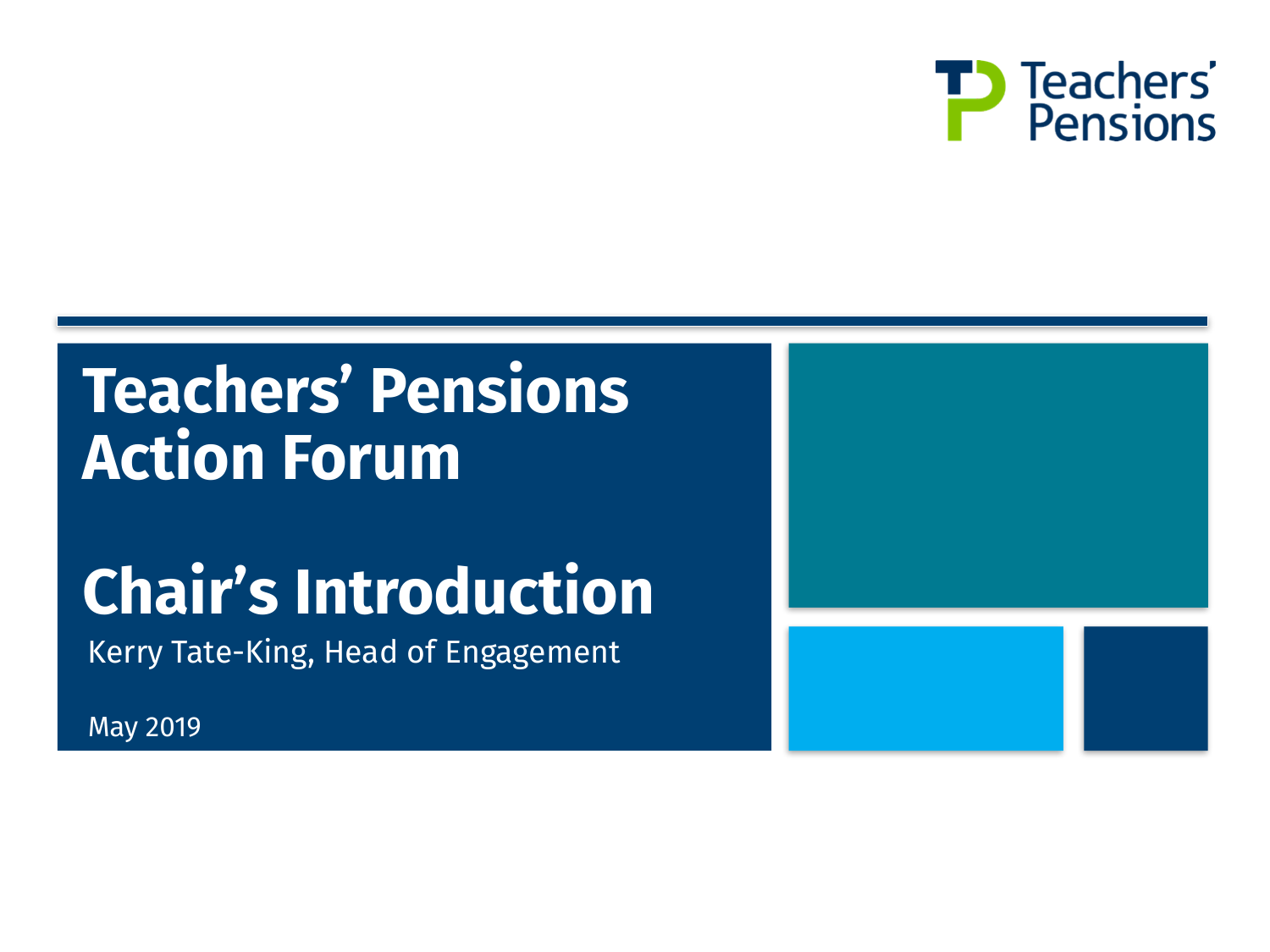

# Teachers’ Pensions Action Forum Chair’s Introduction
Kerry Tate-King, Head of Engagement

May 2019